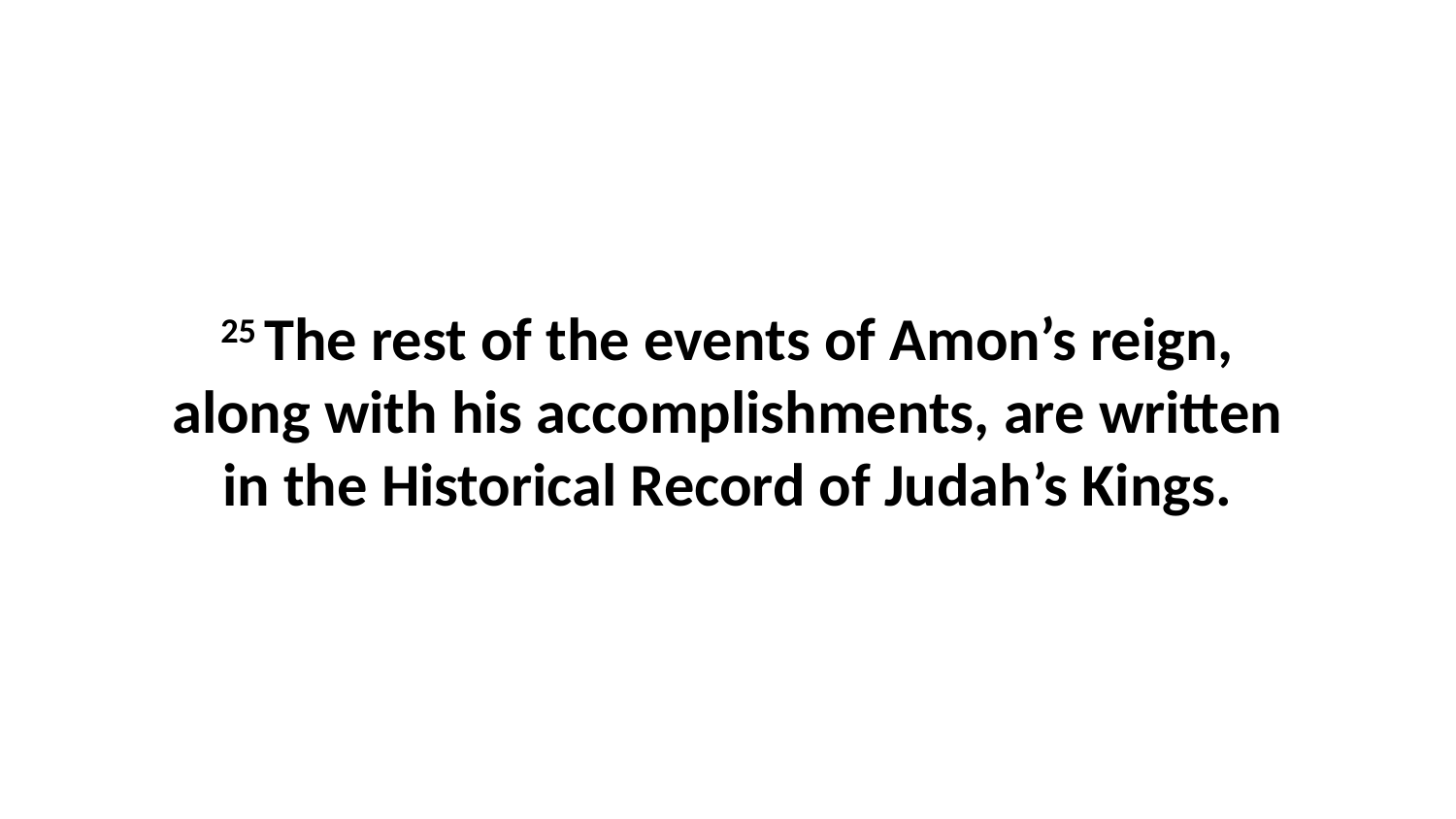

25 The rest of the events of Amon’s reign, along with his accomplishments, are written in the Historical Record of Judah’s Kings.